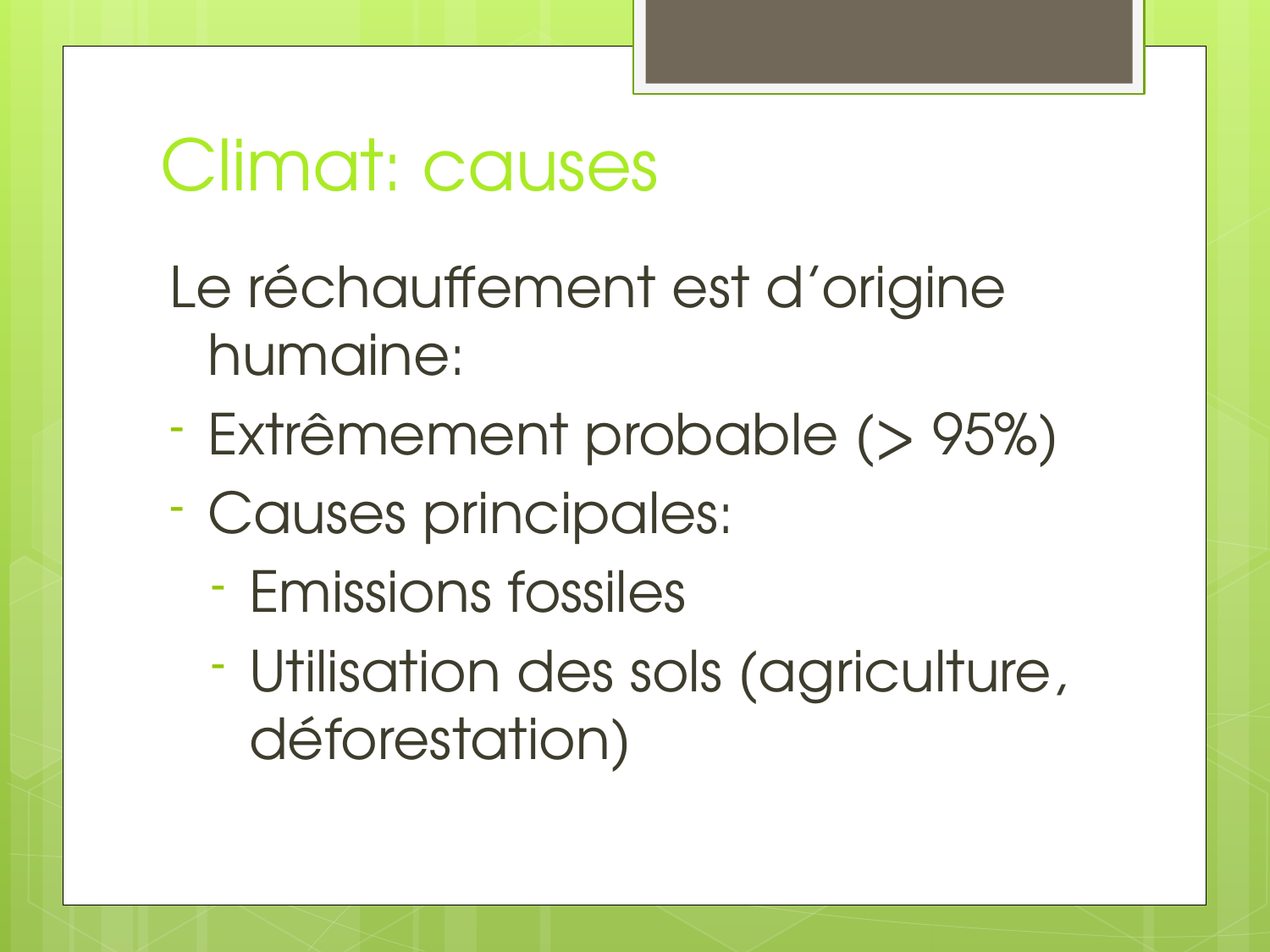

# Climat: causes
Le réchauffement est d’origine humaine:
Extrêmement probable (> 95%)
Causes principales:
Emissions fossiles
Utilisation des sols (agriculture, déforestation)